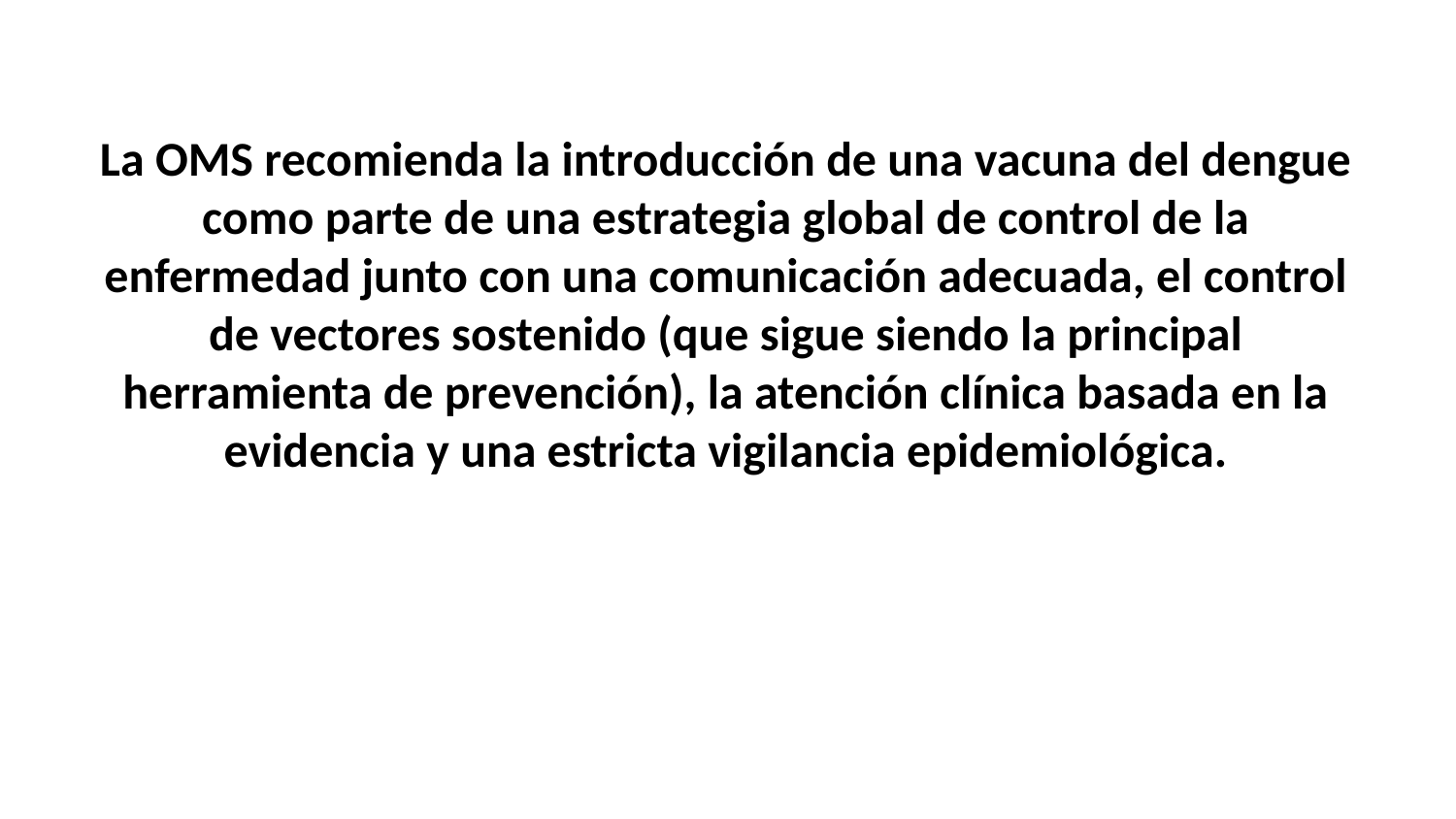

La OMS recomienda la introducción de una vacuna del dengue como parte de una estrategia global de control de la enfermedad junto con una comunicación adecuada, el control de vectores sostenido (que sigue siendo la principal herramienta de prevención), la atención clínica basada en la evidencia y una estricta vigilancia epidemiológica.